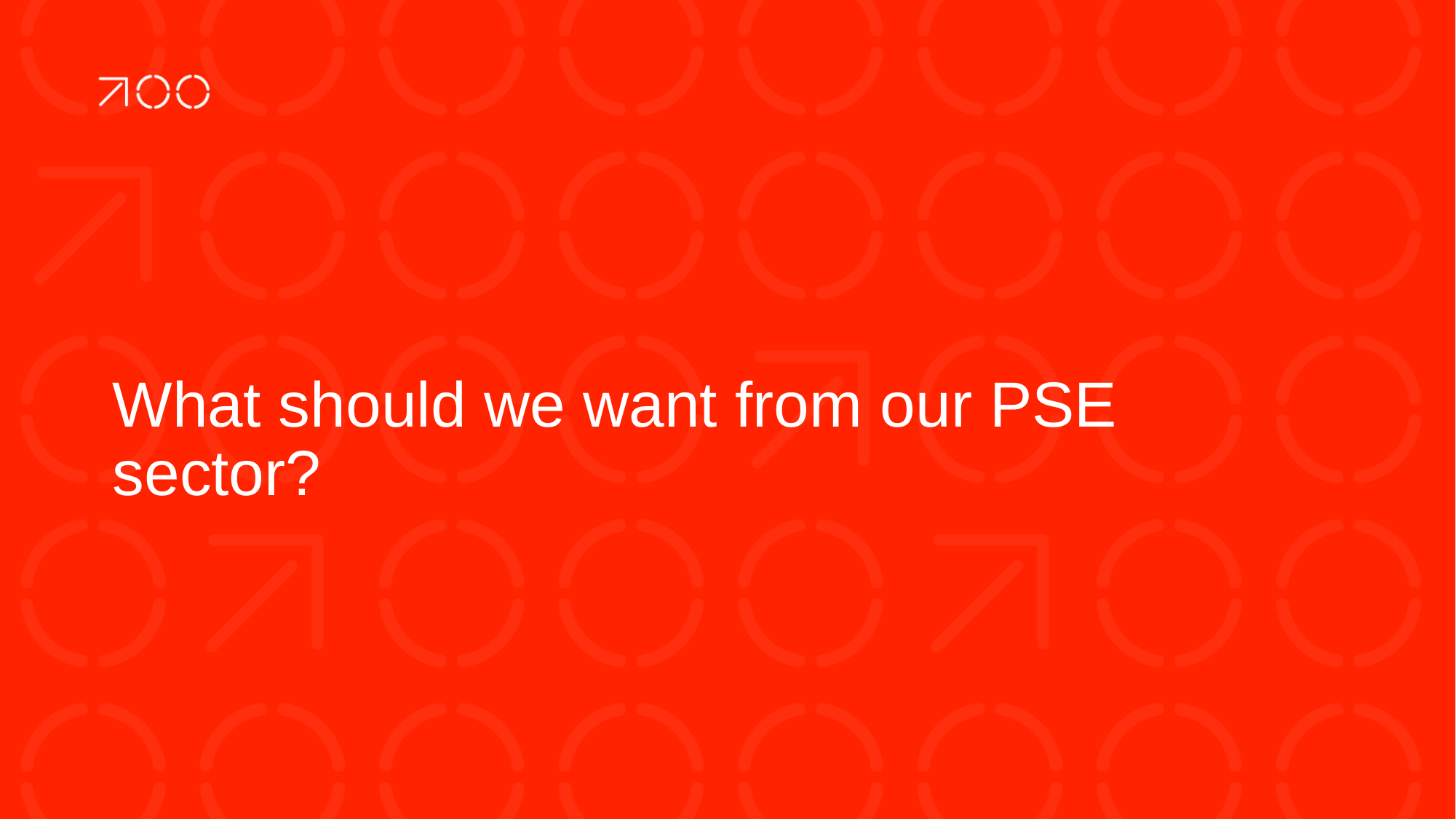

What should we want from our PSE sector?